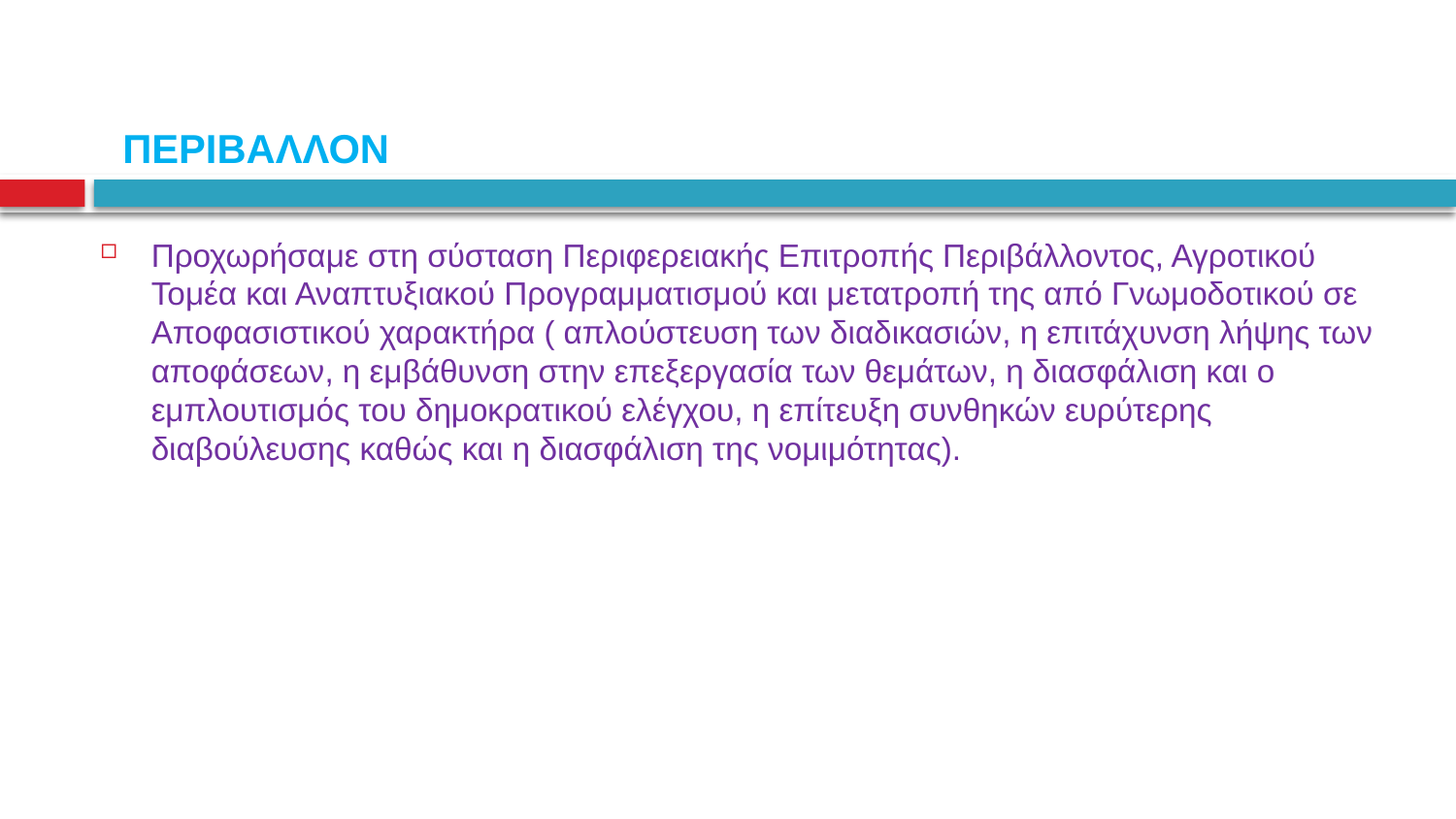

# ΠΕΡΙΒΑΛΛΟΝ
Προχωρήσαμε στη σύσταση Περιφερειακής Επιτροπής Περιβάλλοντος, Αγροτικού Τομέα και Αναπτυξιακού Προγραμματισμού και μετατροπή της από Γνωμοδοτικού σε Αποφασιστικού χαρακτήρα ( απλούστευση των διαδικασιών, η επιτάχυνση λήψης των αποφάσεων, η εμβάθυνση στην επεξεργασία των θεμάτων, η διασφάλιση και ο εμπλουτισμός του δημοκρατικού ελέγχου, η επίτευξη συνθηκών ευρύτερης διαβούλευσης καθώς και η διασφάλιση της νομιμότητας).